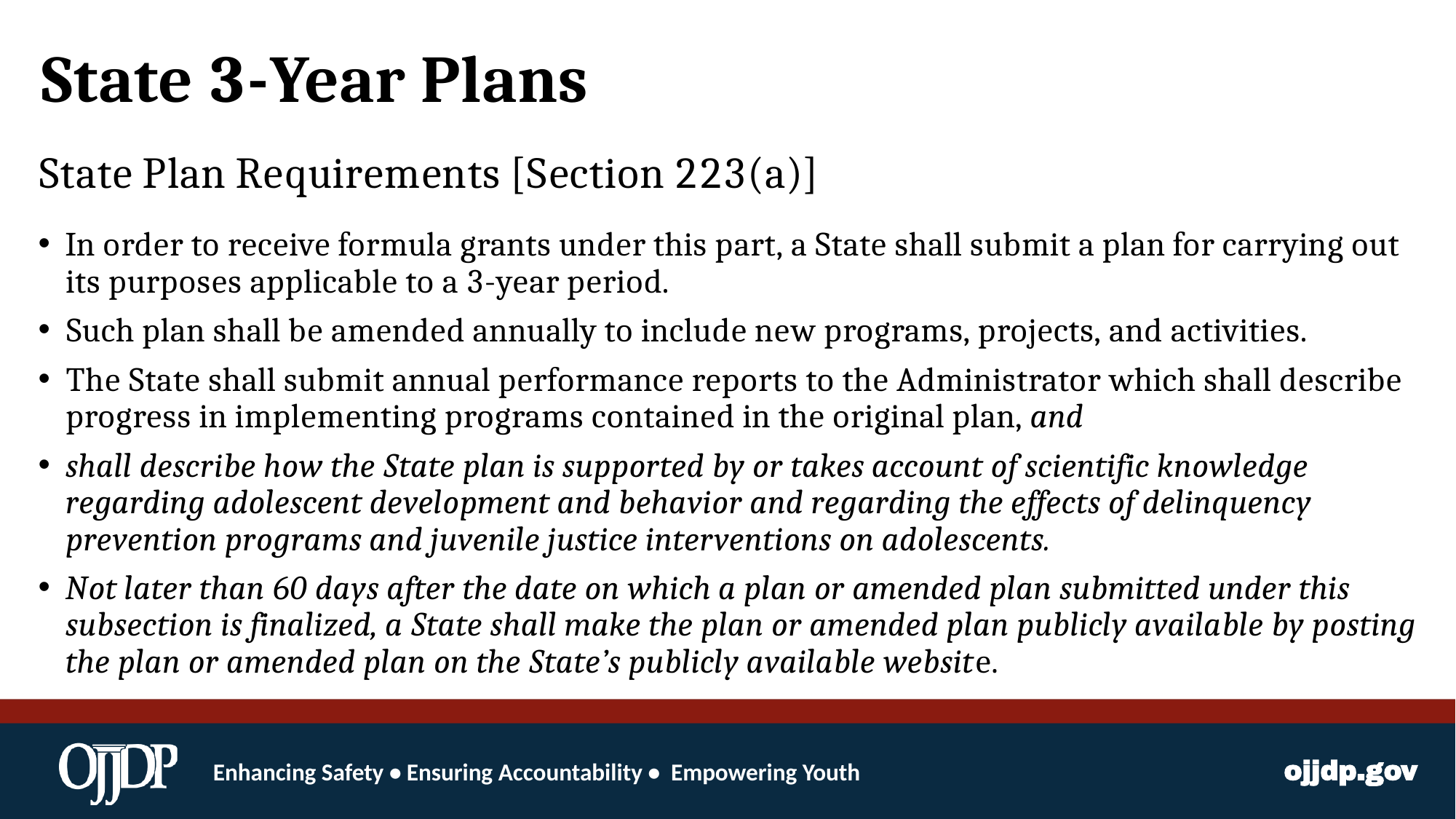

# State 3-Year Plans
State Plan Requirements [Section 223(a)]

In order to receive formula grants under this part, a State shall submit a plan for carrying out its purposes applicable to a 3-year period.
Such plan shall be amended annually to include new programs, projects, and activities.
The State shall submit annual performance reports to the Administrator which shall describe progress in implementing programs contained in the original plan, and
shall describe how the State plan is supported by or takes account of scientific knowledge regarding adolescent development and behavior and regarding the effects of delinquency prevention programs and juvenile justice interventions on adolescents.
Not later than 60 days after the date on which a plan or amended plan submitted under this subsection is finalized, a State shall make the plan or amended plan publicly available by posting the plan or amended plan on the State’s publicly available website.